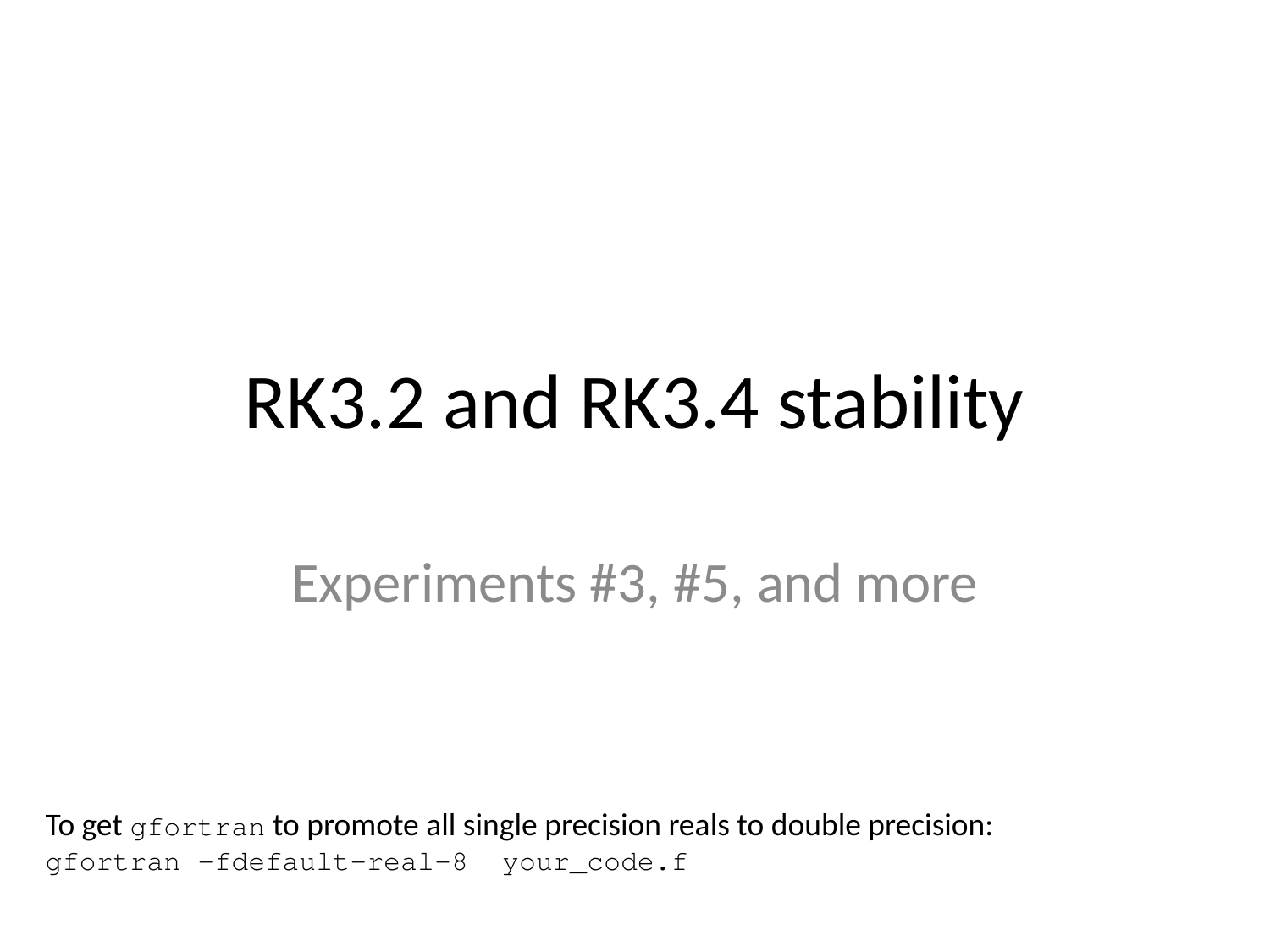

# RK3.2 and RK3.4 stability
Experiments #3, #5, and more
To get gfortran to promote all single precision reals to double precision:
gfortran -fdefault-real-8  your_code.f